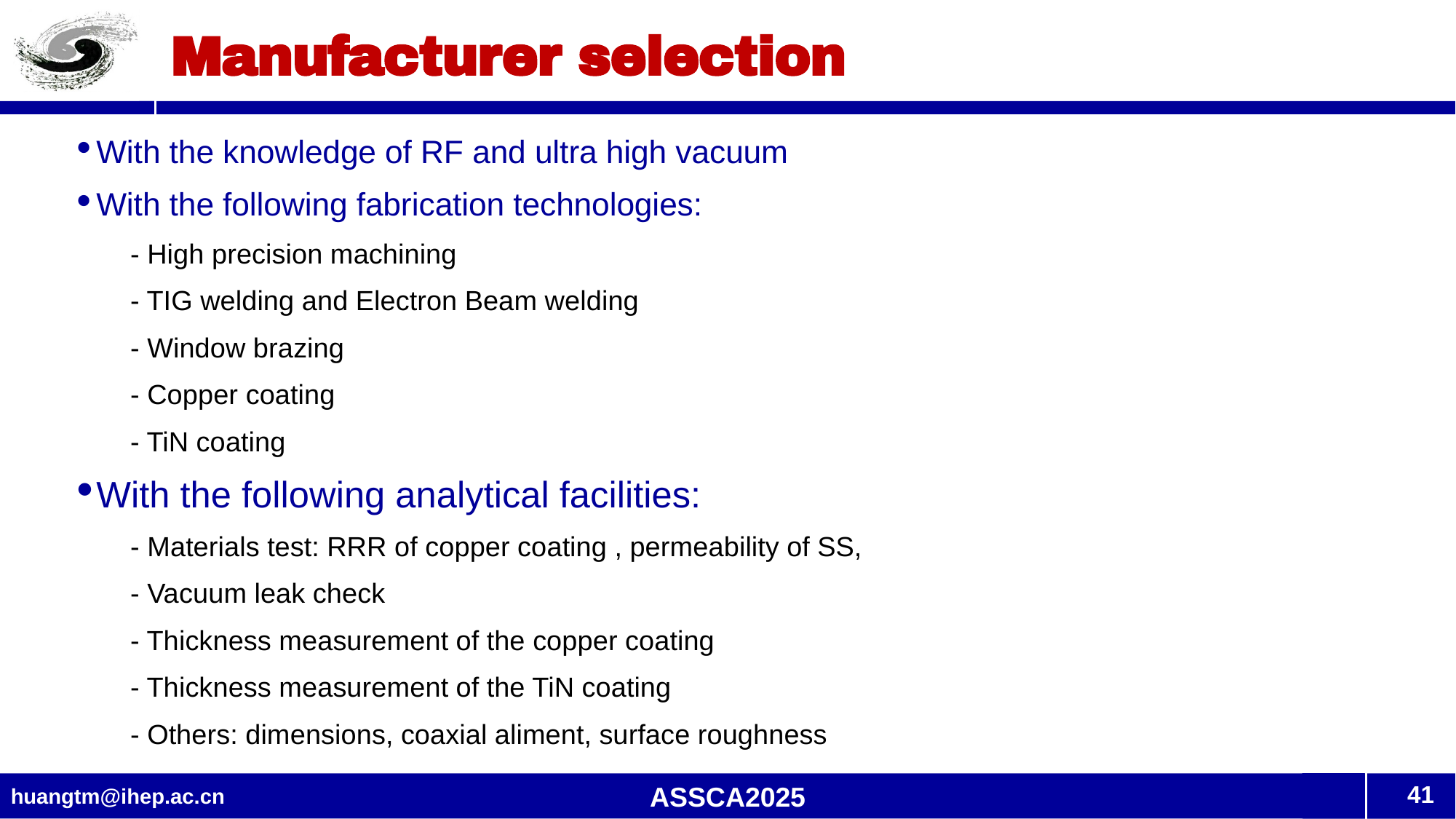

# Manufacturer selection
With the knowledge of RF and ultra high vacuum
With the following fabrication technologies:
- High precision machining
- TIG welding and Electron Beam welding
- Window brazing
- Copper coating
- TiN coating
With the following analytical facilities:
- Materials test: RRR of copper coating , permeability of SS,
- Vacuum leak check
- Thickness measurement of the copper coating
- Thickness measurement of the TiN coating
- Others: dimensions, coaxial aliment, surface roughness